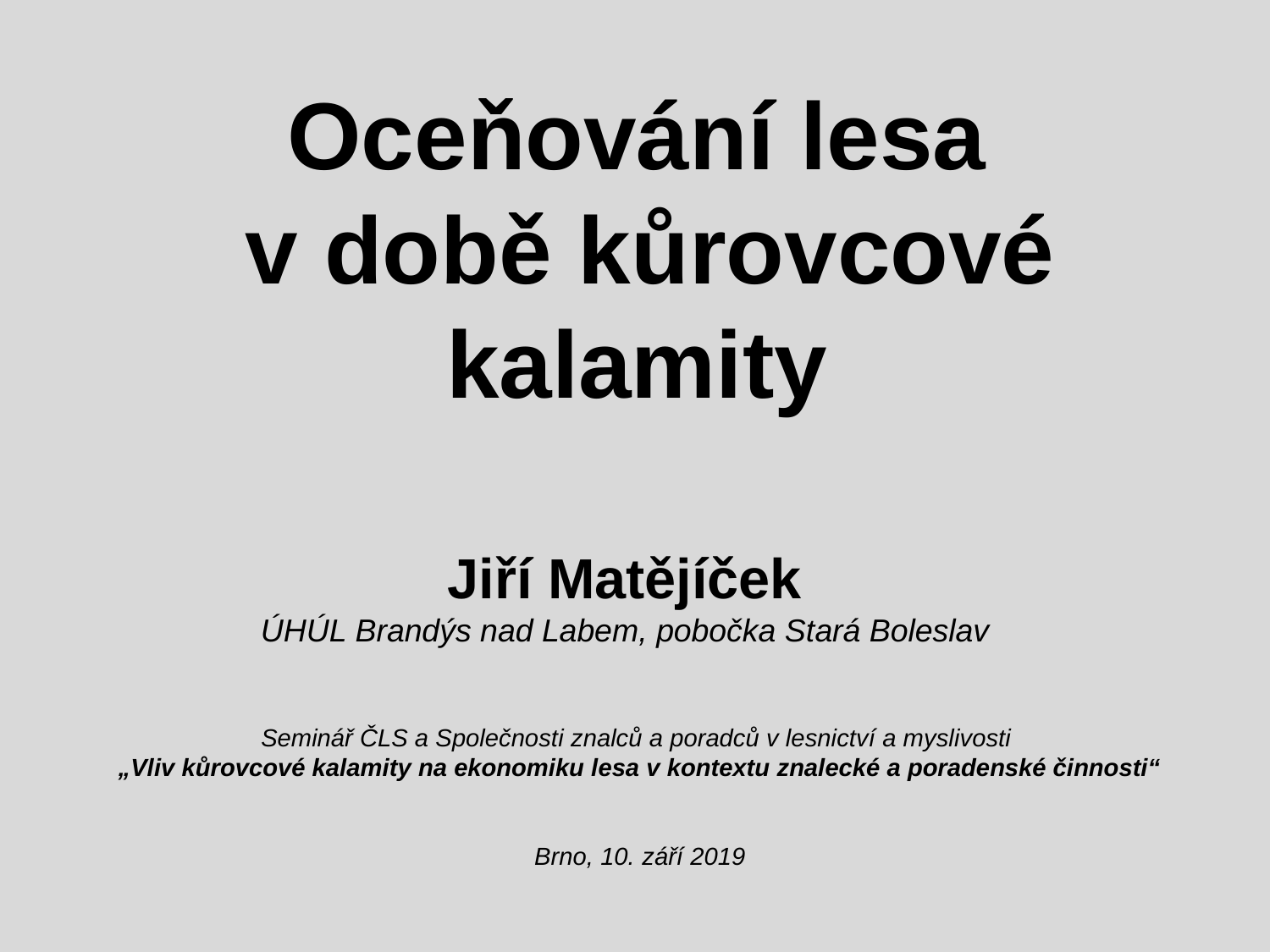

# Oceňování lesa v době kůrovcové kalamity
Jiří Matějíček
ÚHÚL Brandýs nad Labem, pobočka Stará Boleslav
Seminář ČLS a Společnosti znalců a poradců v lesnictví a myslivosti
„Vliv kůrovcové kalamity na ekonomiku lesa v kontextu znalecké a poradenské činnosti“

Brno, 10. září 2019